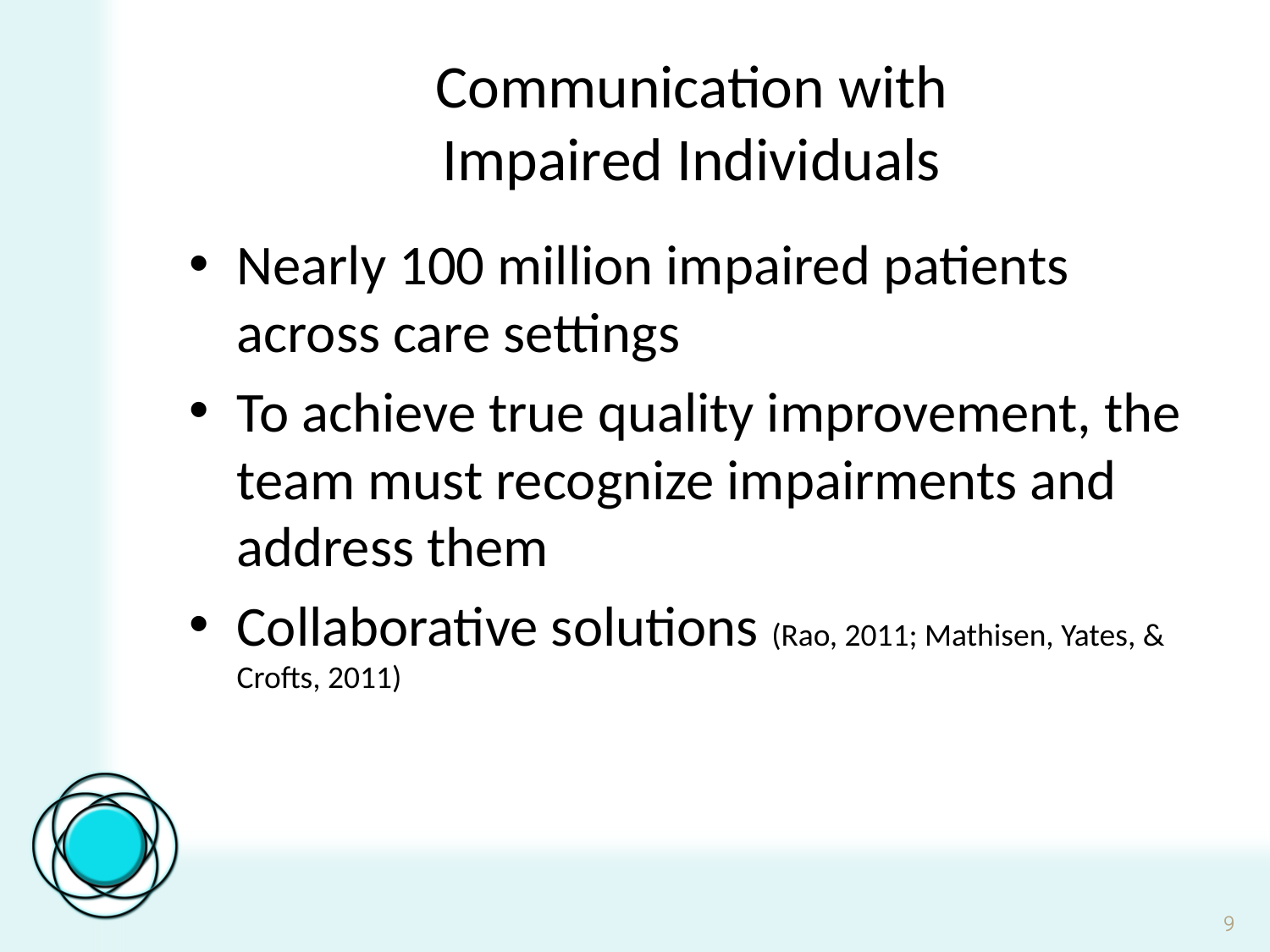

# Communication with Impaired Individuals
Nearly 100 million impaired patients across care settings
To achieve true quality improvement, the team must recognize impairments and address them
Collaborative solutions (Rao, 2011; Mathisen, Yates, & Crofts, 2011)
9